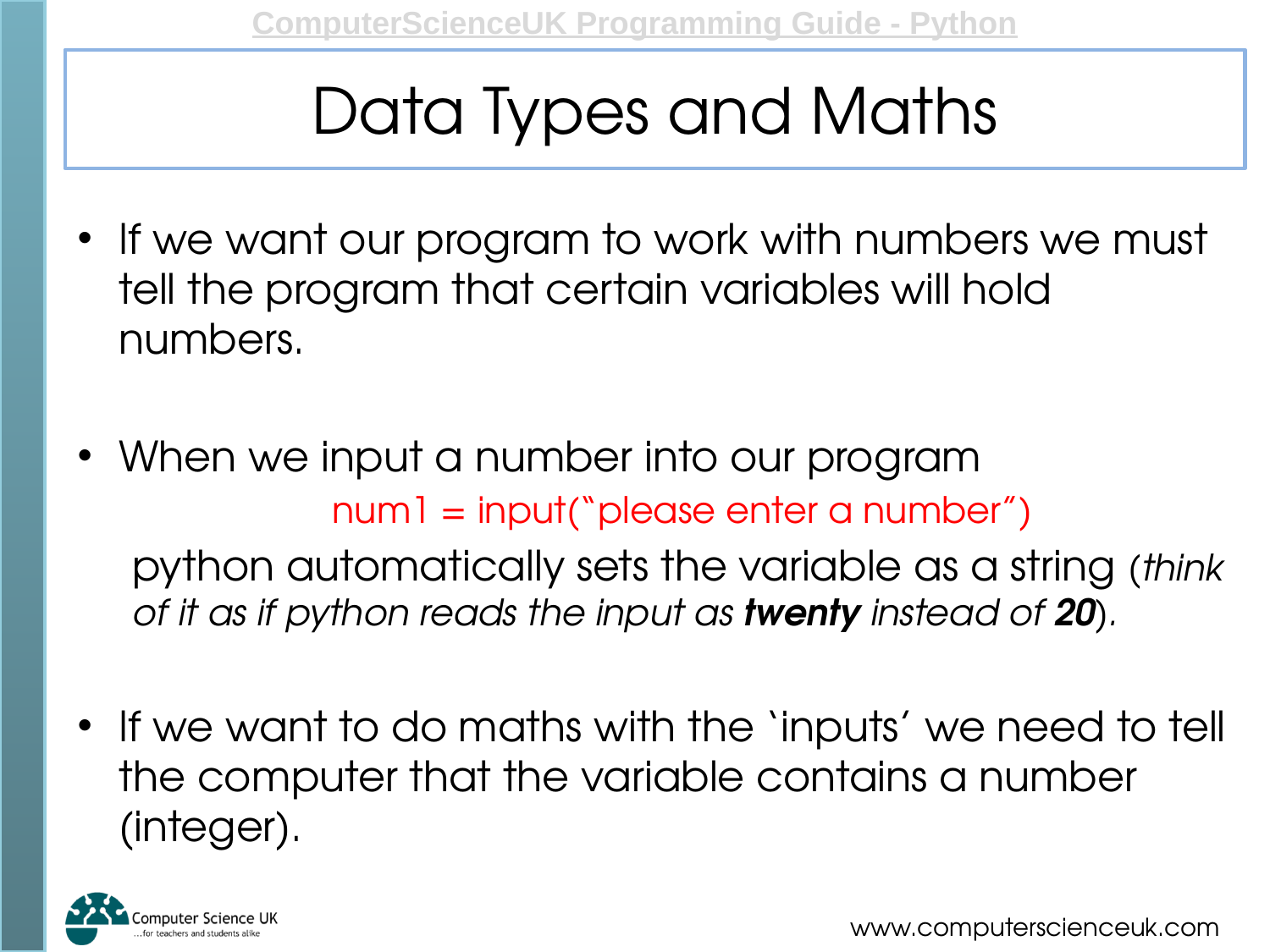

# Data Types and Maths
If we want our program to work with numbers we must tell the program that certain variables will hold numbers.

When we input a number into our program
num1 = input(“please enter a number”)
python automatically sets the variable as a string (think of it as if python reads the input as twenty instead of 20).

If we want to do maths with the ‘inputs’ we need to tell the computer that the variable contains a number (integer).